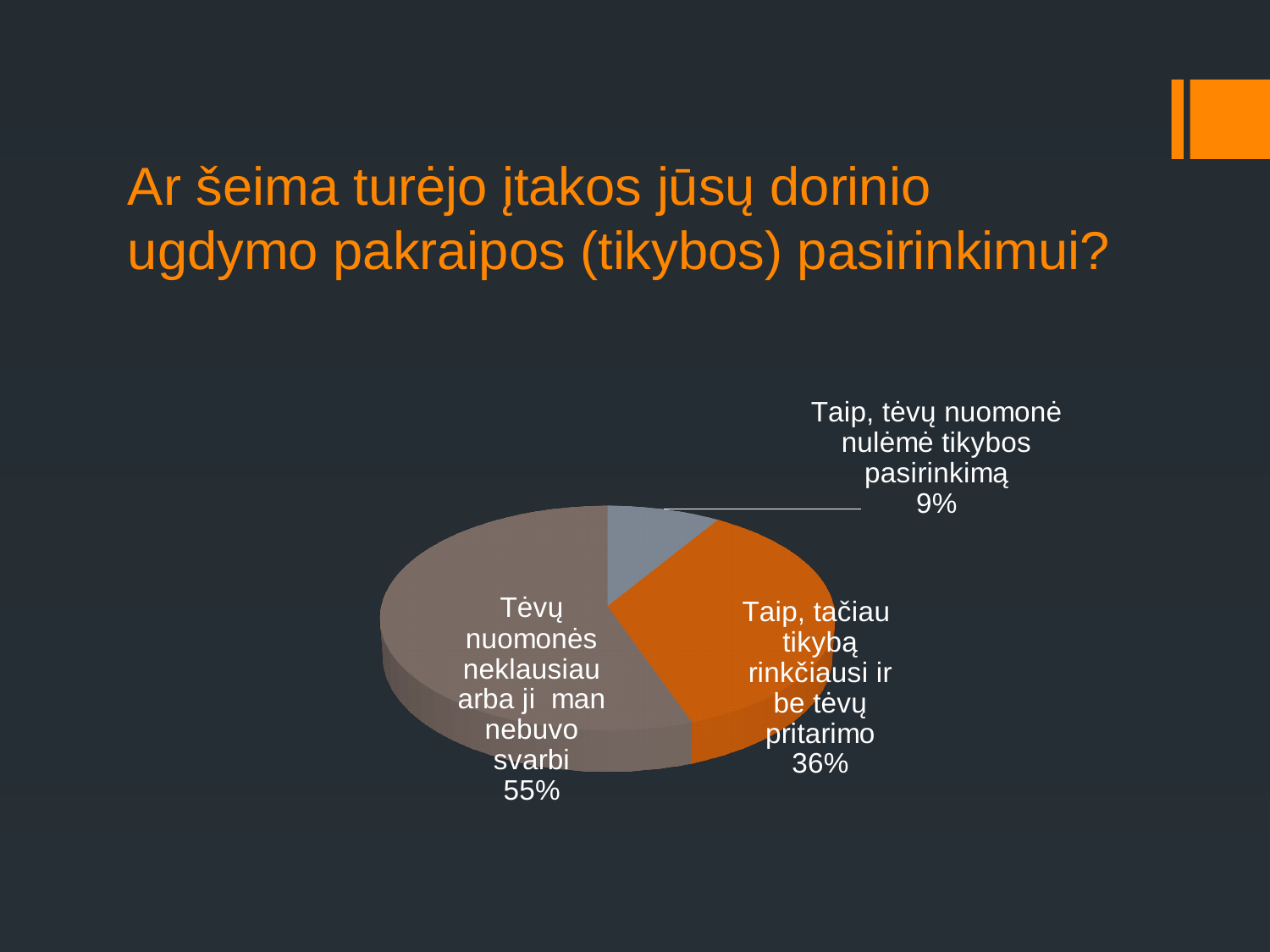

# Ar šeima turėjo įtakos jūsų dorinio ugdymo pakraipos (tikybos) pasirinkimui?

[unsupported chart]